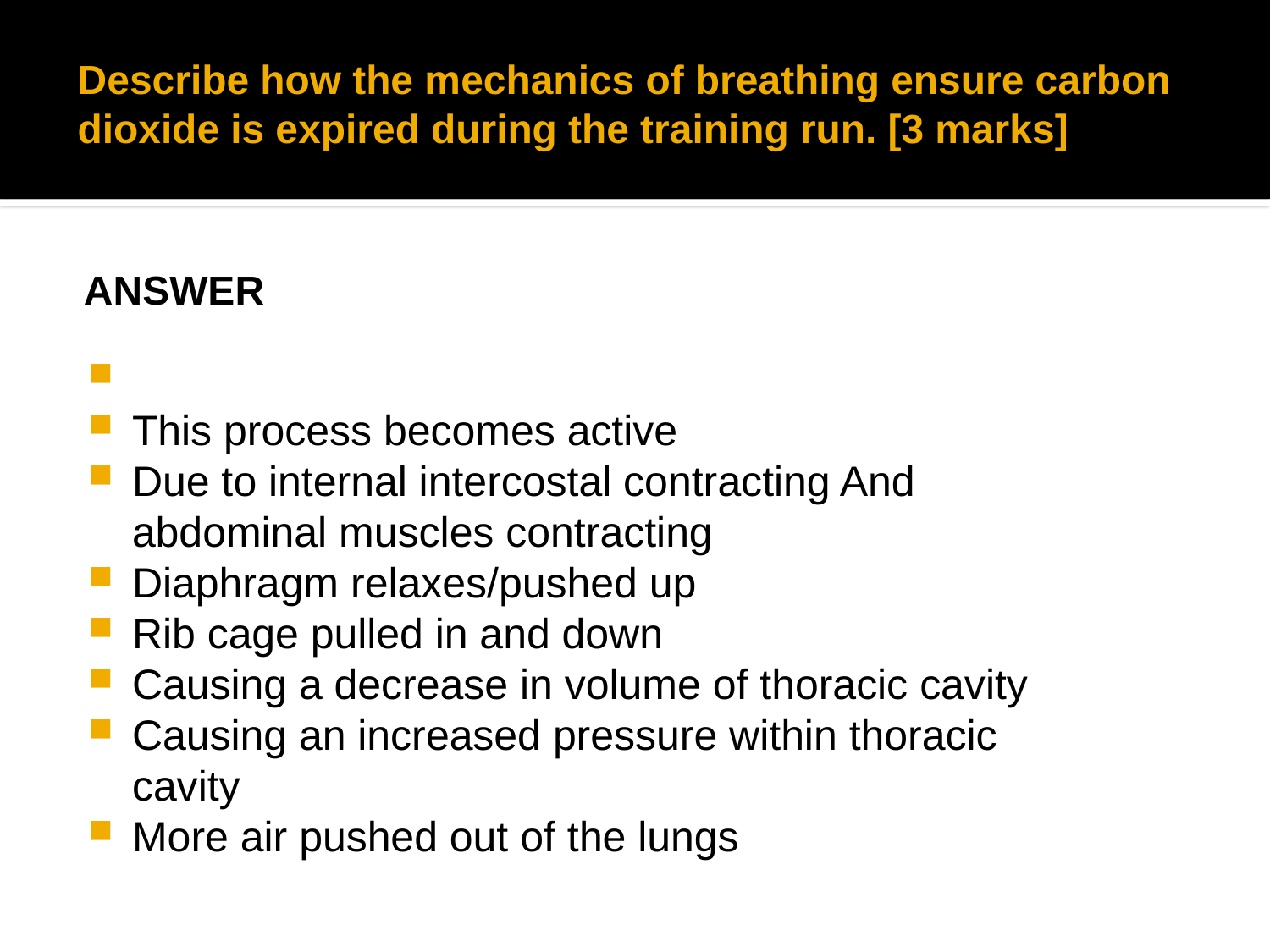

# Describe how the mechanics of breathing ensure carbon dioxide is expired during the training run. [3 marks]
Answer

This process becomes active
Due to internal intercostal contracting And abdominal muscles contracting
Diaphragm relaxes/pushed up
Rib cage pulled in and down
Causing a decrease in volume of thoracic cavity
Causing an increased pressure within thoracic cavity
More air pushed out of the lungs